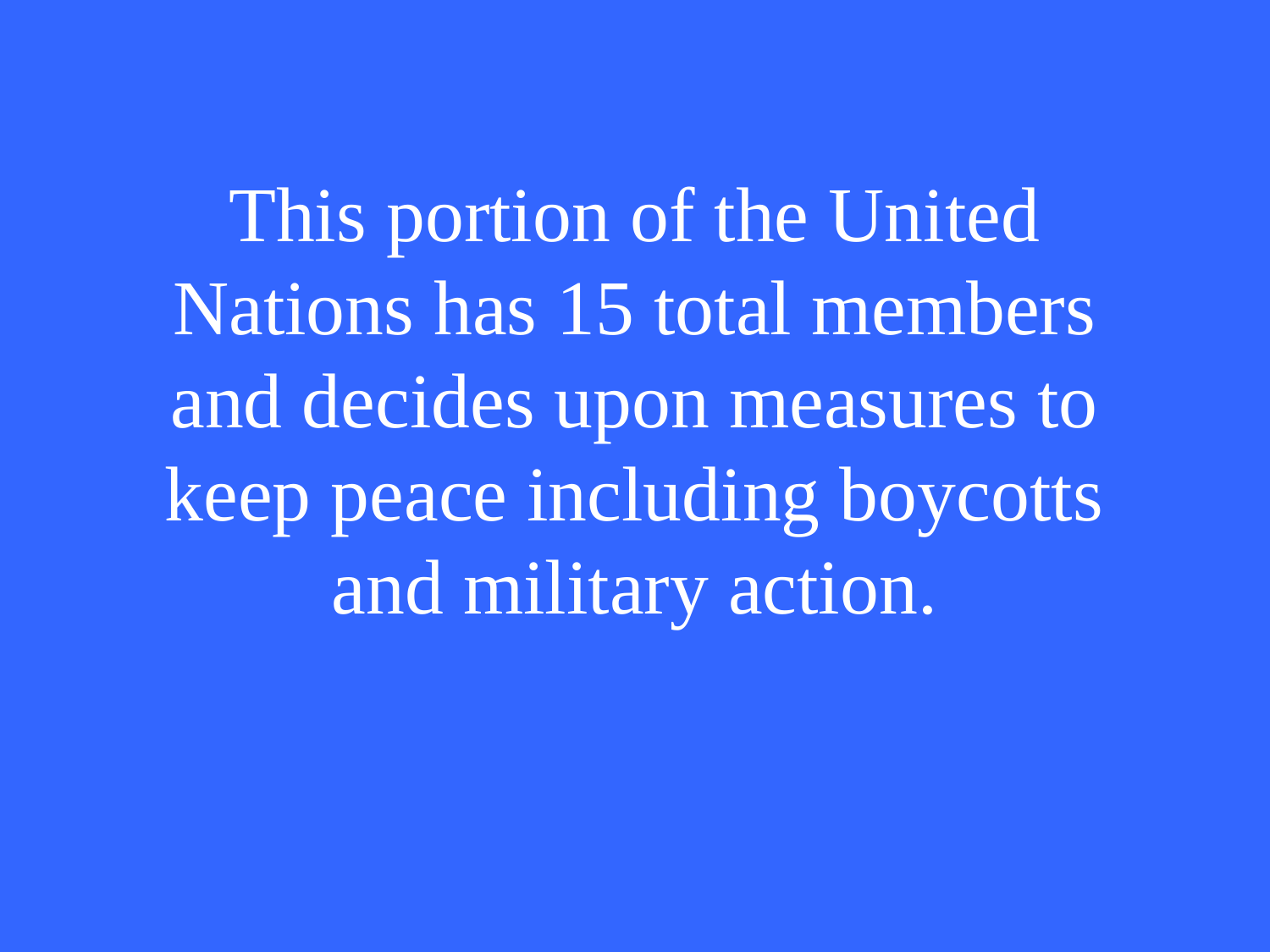

# This portion of the United Nations has 15 total members and decides upon measures to keep peace including boycotts and military action.